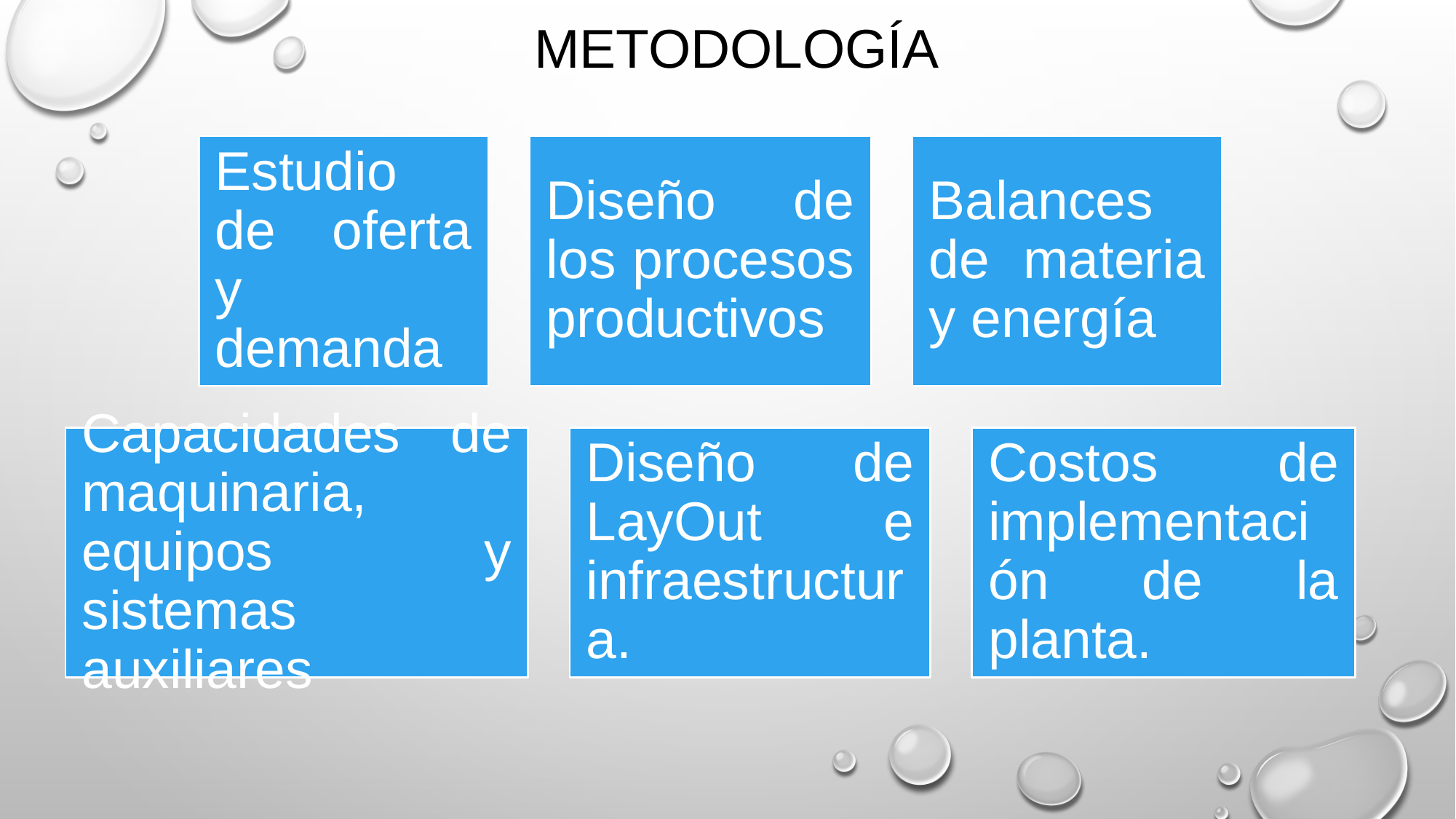

# metodología
Estudio de oferta y demanda
Diseño de los procesos productivos
Balances de materia y energía
Capacidades de maquinaria, equipos y sistemas auxiliares
Diseño de LayOut e infraestructura.
Costos de implementación de la planta.